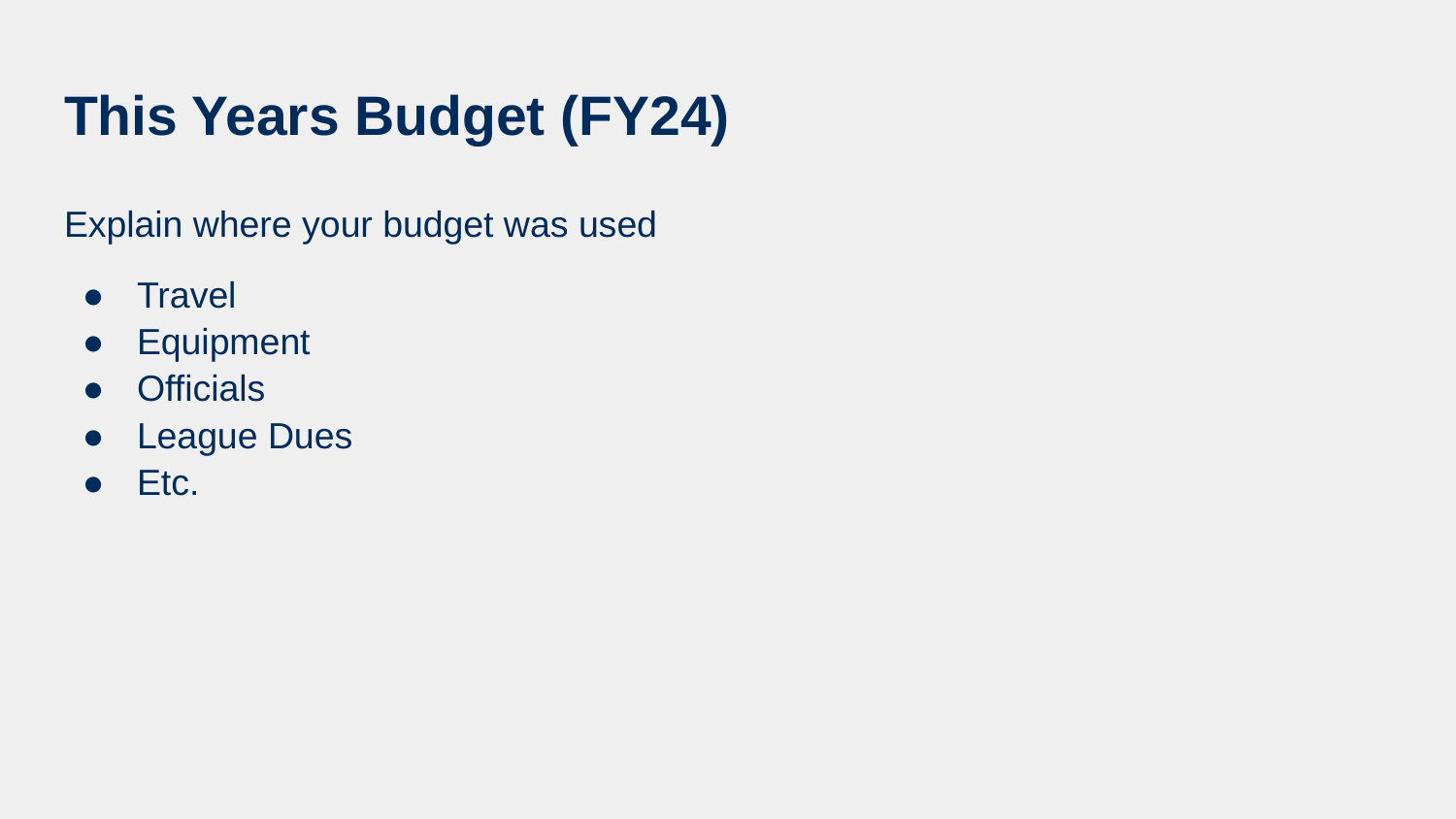

# This Years Budget (FY24)
Explain where your budget was used
Travel
Equipment
Officials
League Dues
Etc.